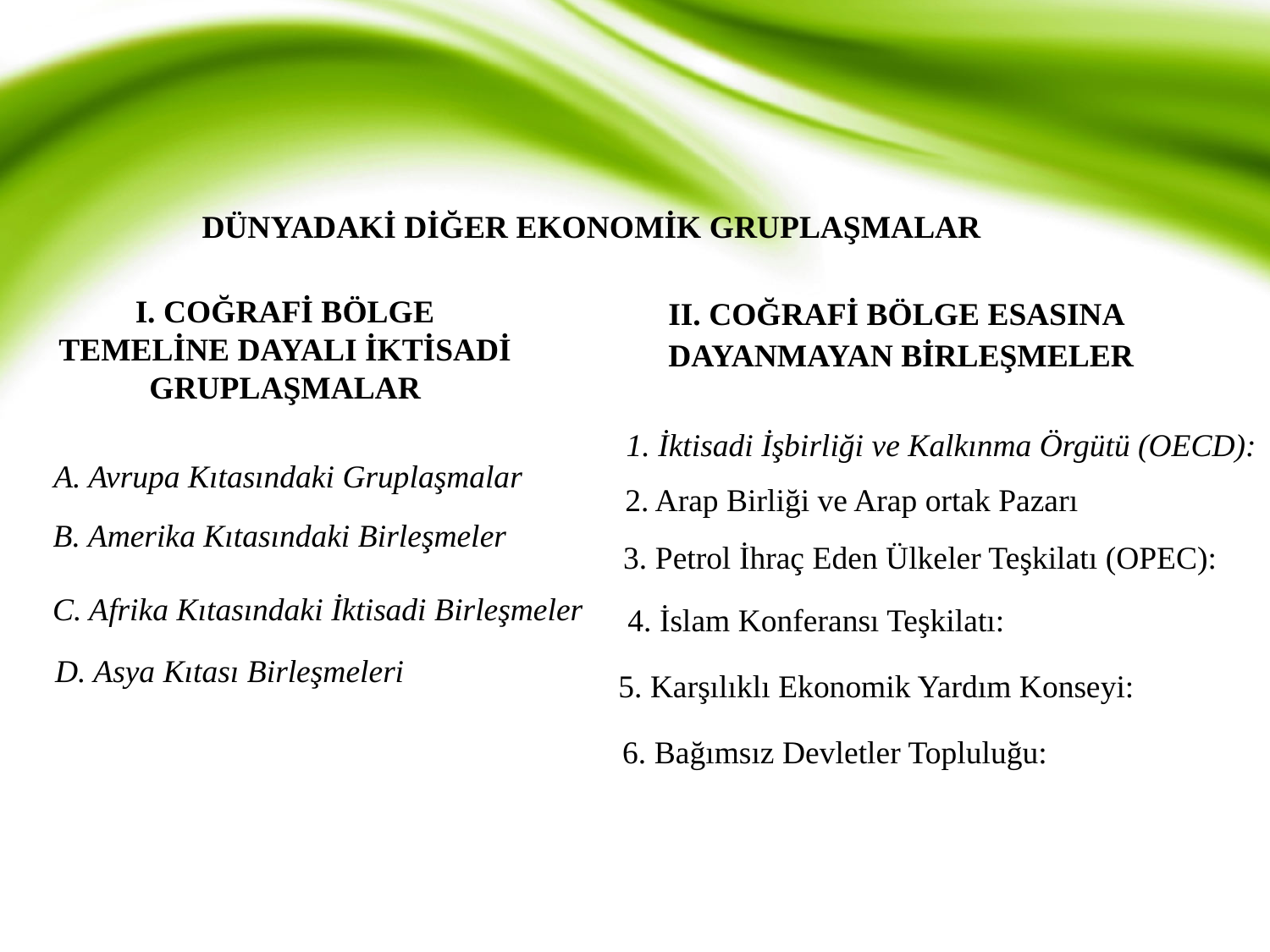

DÜNYADAKİ DİĞER EKONOMİK GRUPLAŞMALAR
I. COĞRAFİ BÖLGE TEMELİNE DAYALI İKTİSADİ GRUPLAŞMALAR
II. COĞRAFİ BÖLGE ESASINA DAYANMAYAN BİRLEŞMELER
1. İktisadi İşbirliği ve Kalkınma Örgütü (OECD):
A. Avrupa Kıtasındaki Gruplaşmalar
2. Arap Birliği ve Arap ortak Pazarı
B. Amerika Kıtasındaki Birleşmeler
3. Petrol İhraç Eden Ülkeler Teşkilatı (OPEC):
C. Afrika Kıtasındaki İktisadi Birleşmeler
4. İslam Konferansı Teşkilatı:
D. Asya Kıtası Birleşmeleri
5. Karşılıklı Ekonomik Yardım Konseyi:
6. Bağımsız Devletler Topluluğu: